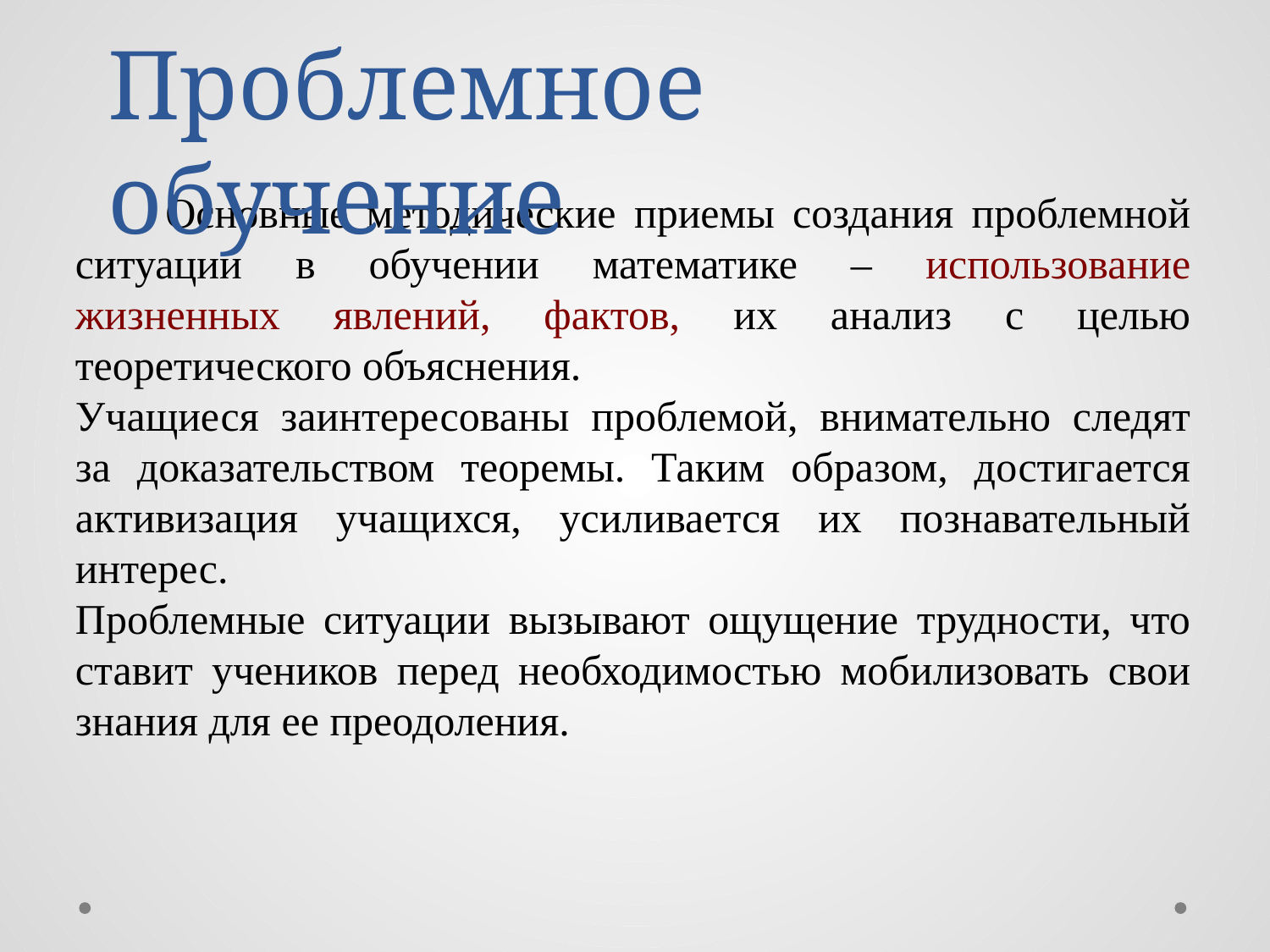

Проблемное обучение
     Основные методические приемы создания проблемной ситуации в обучении математике – использование жизненных явлений, фактов, их анализ с целью теоретического объяснения.
Учащиеся заинтересованы проблемой, внимательно следят за доказательством теоремы. Таким образом, достигается активизация учащихся, усиливается их познавательный интерес.
Проблемные ситуации вызывают ощущение трудности, что ставит учеников перед необходимостью мобилизовать свои знания для ее преодоления.